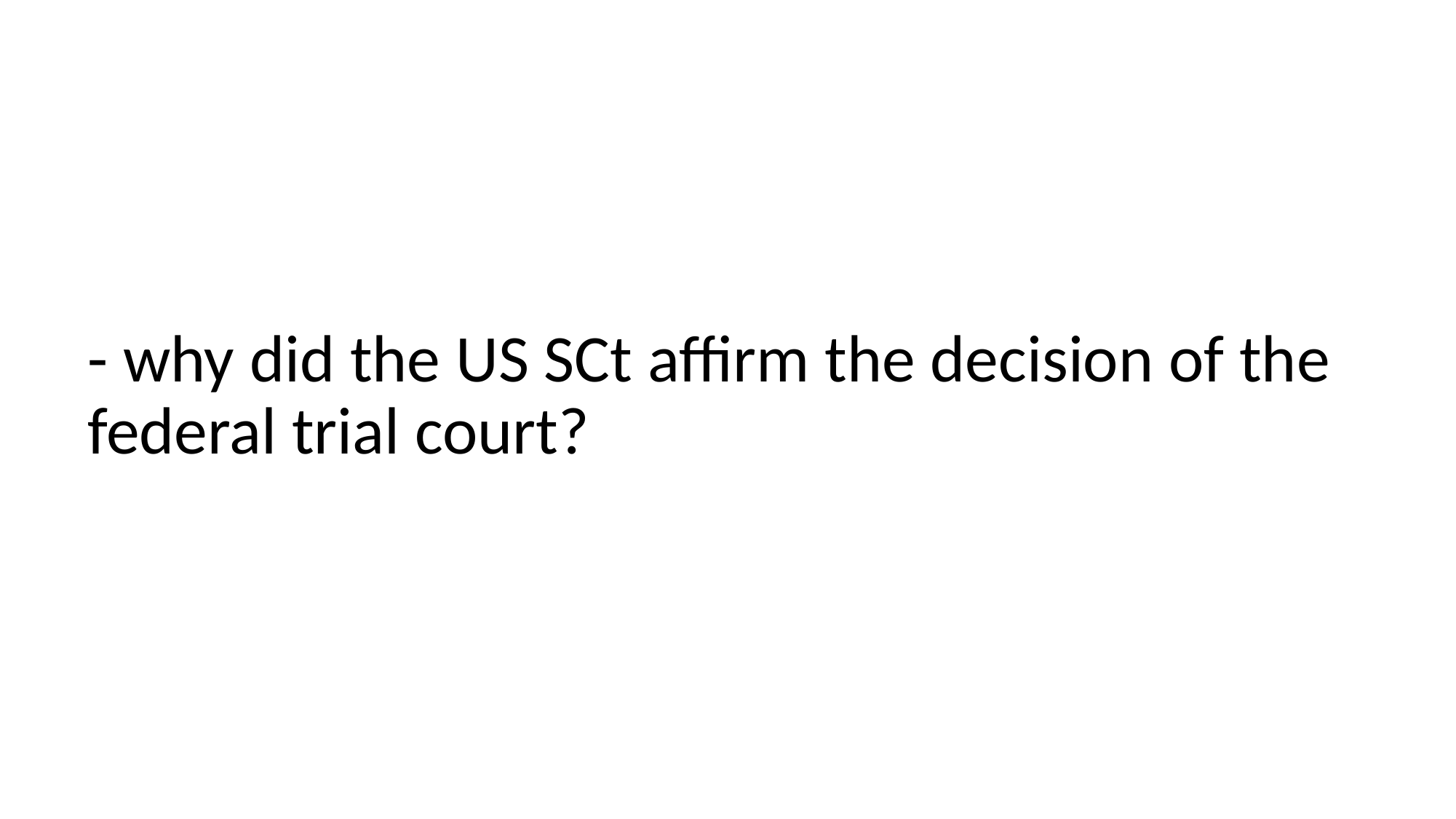

# - why did the US SCt affirm the decision of the federal trial court?